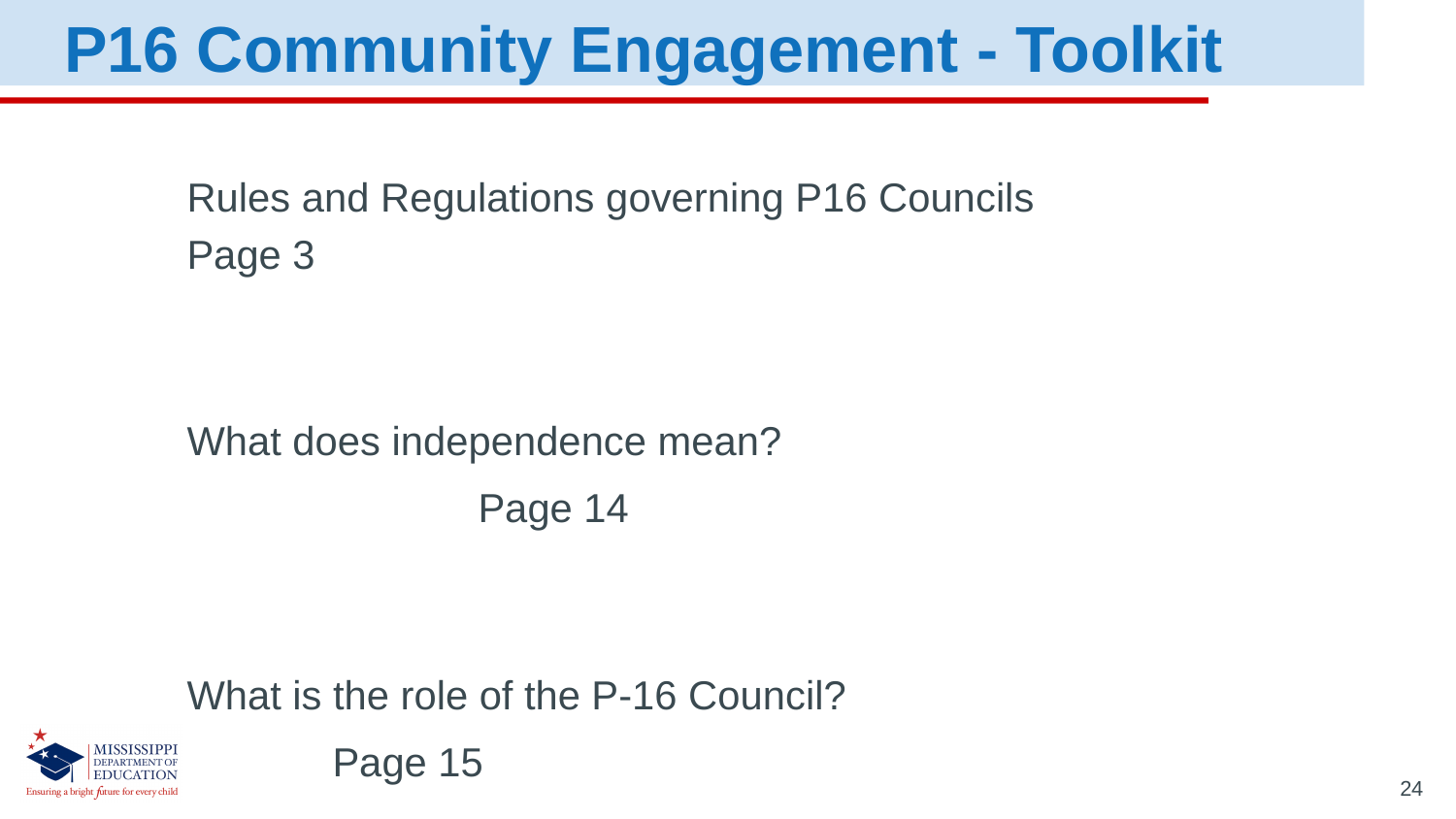

P16 Community Engagement - Toolkit
Rules and Regulations governing P16 Councils		Page 3

What does independence mean?					Page 14

What is the role of the P-16 Council?				Page 15

24